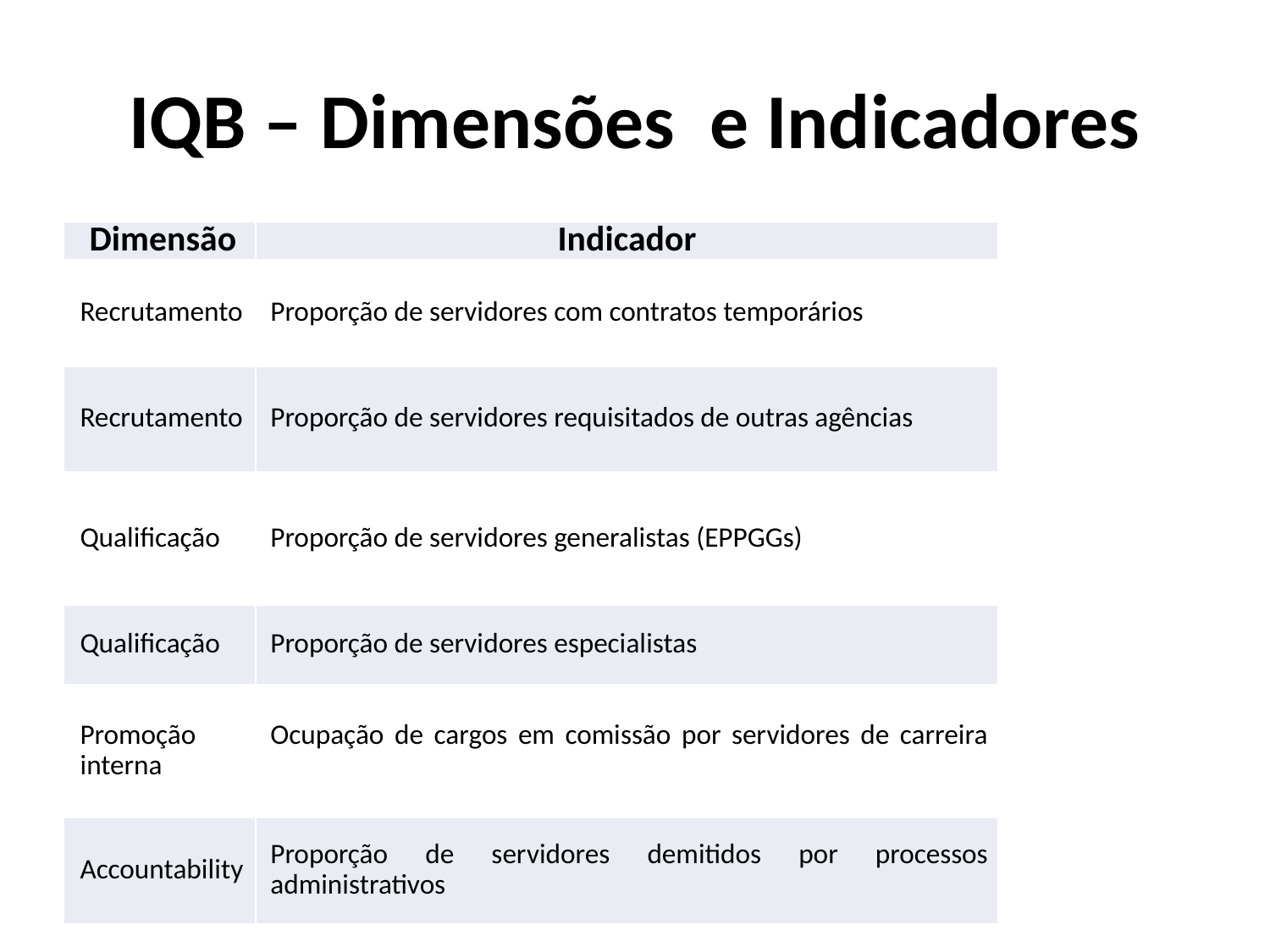

# IQB – Dimensões  e Indicadores
| Dimensão | Indicador |
| --- | --- |
| Recrutamento | Proporção de servidores com contratos temporários |
| Recrutamento | Proporção de servidores requisitados de outras agências |
| Qualificação | Proporção de servidores generalistas (EPPGGs) |
| Qualificação | Proporção de servidores especialistas |
| Promoção interna | Ocupação de cargos em comissão por servidores de carreira |
| Accountability | Proporção de servidores demitidos por processos administrativos |